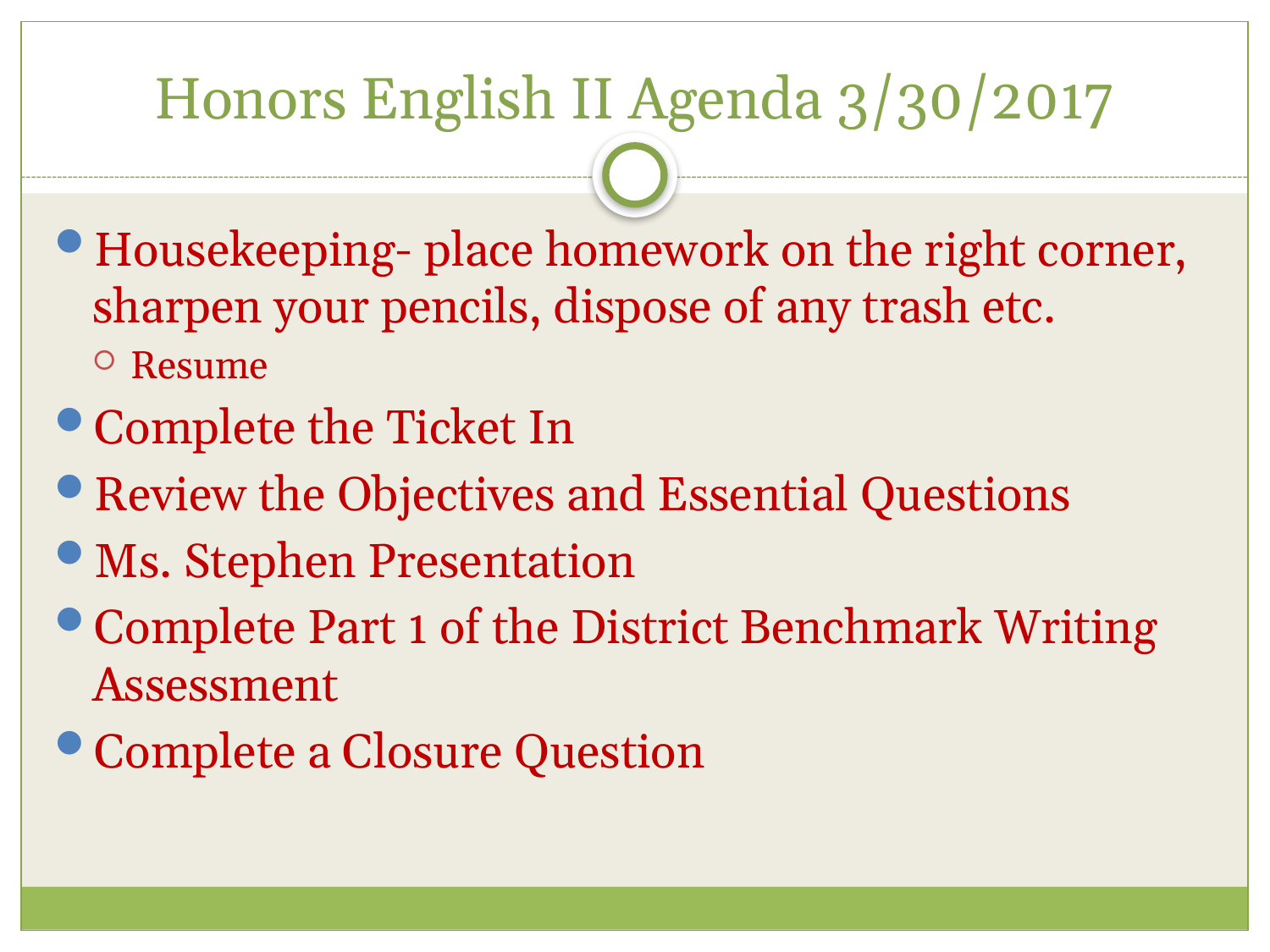

# Honors English II Agenda 3/30/2017
Housekeeping- place homework on the right corner, sharpen your pencils, dispose of any trash etc.
Resume
Complete the Ticket In
Review the Objectives and Essential Questions
Ms. Stephen Presentation
Complete Part 1 of the District Benchmark Writing Assessment
Complete a Closure Question